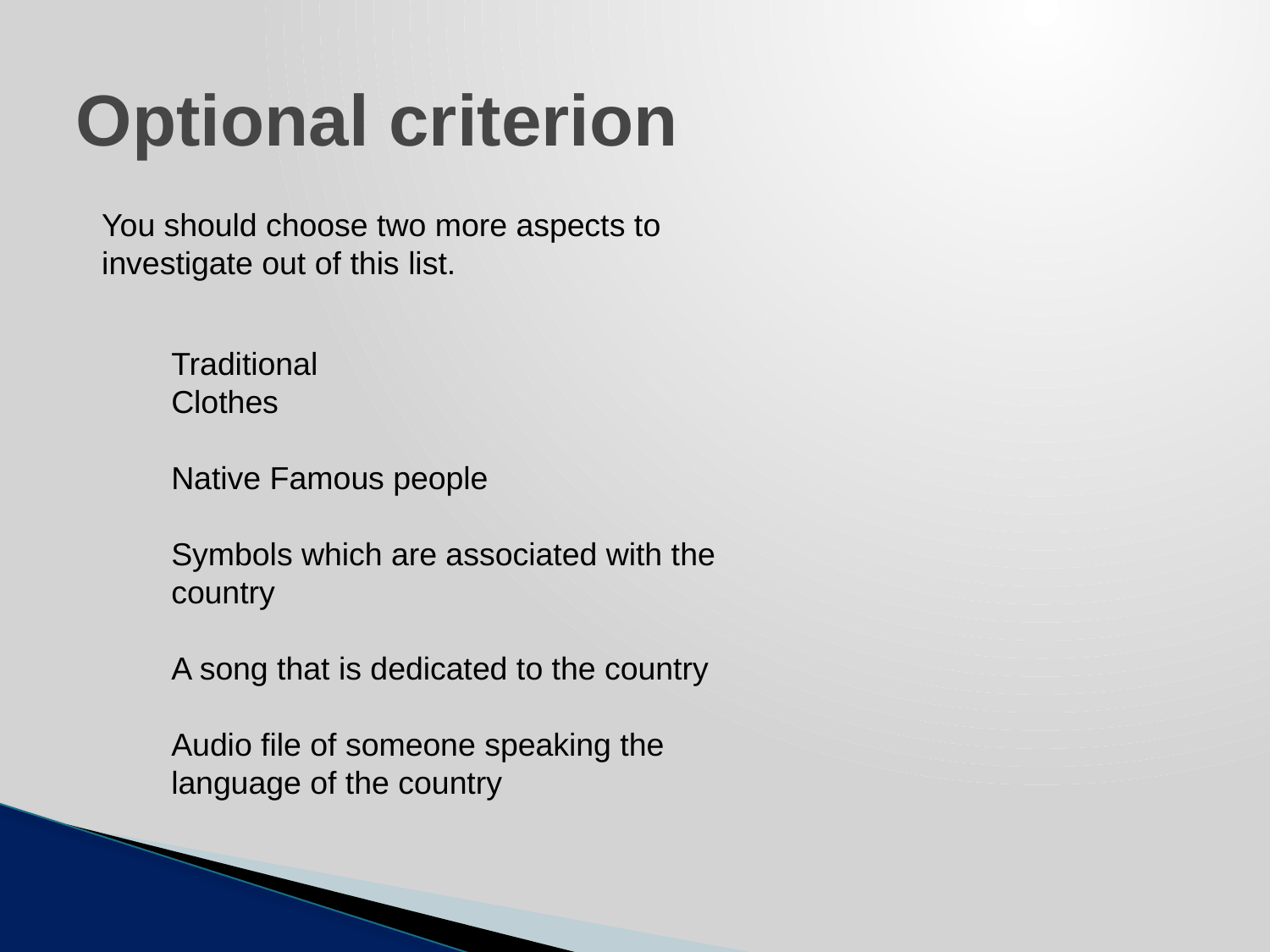

# Optional criterion
You should choose two more aspects to investigate out of this list.

Traditional
Clothes

Native Famous people

Symbols which are associated with the country

A song that is dedicated to the country

Audio file of someone speaking the language of the country